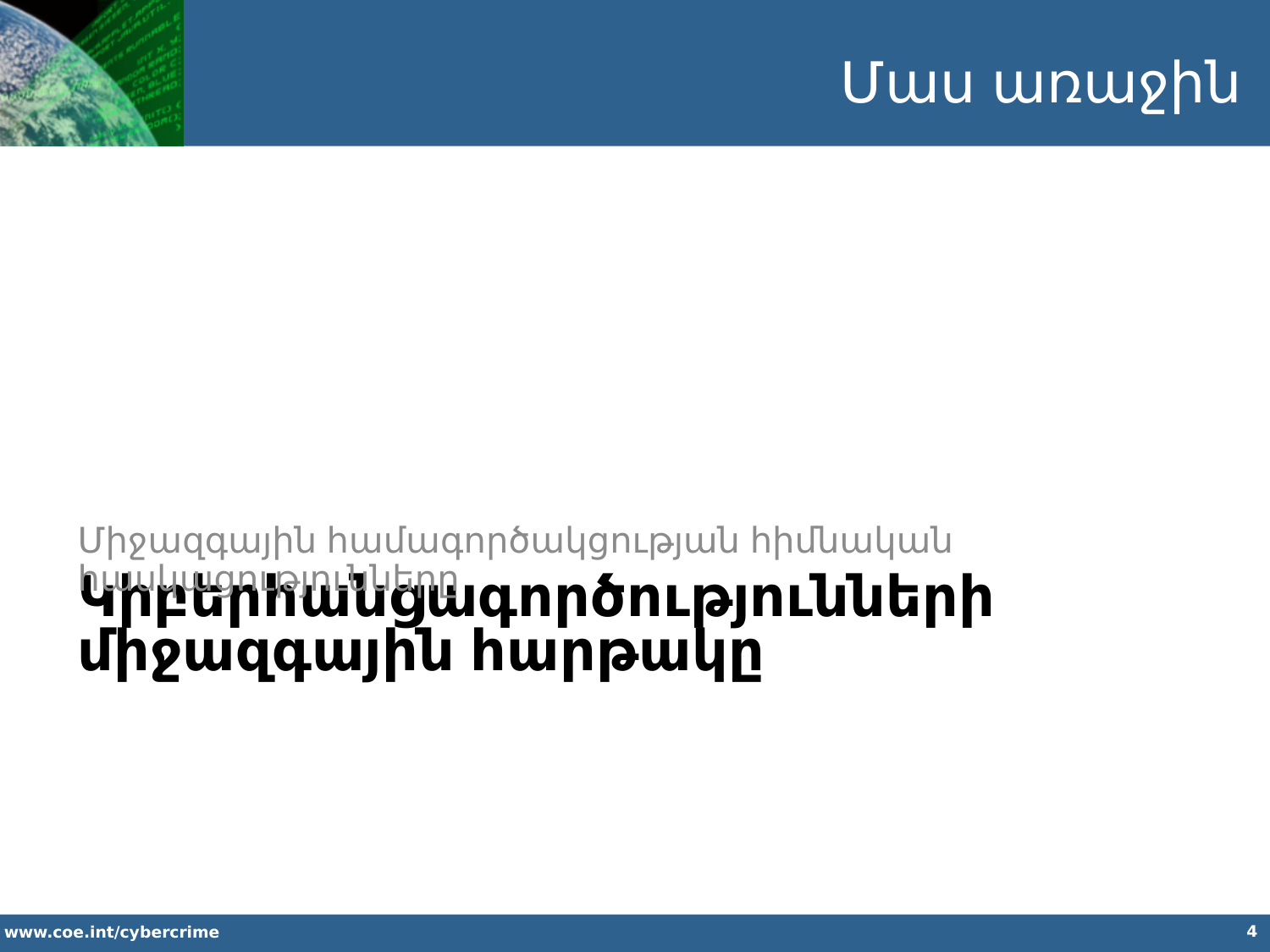

Մաս առաջին

Միջազգային համագործակցության հիմնական հասկացությունները
Կիբերհանցագործությունների միջազգային հարթակը
4